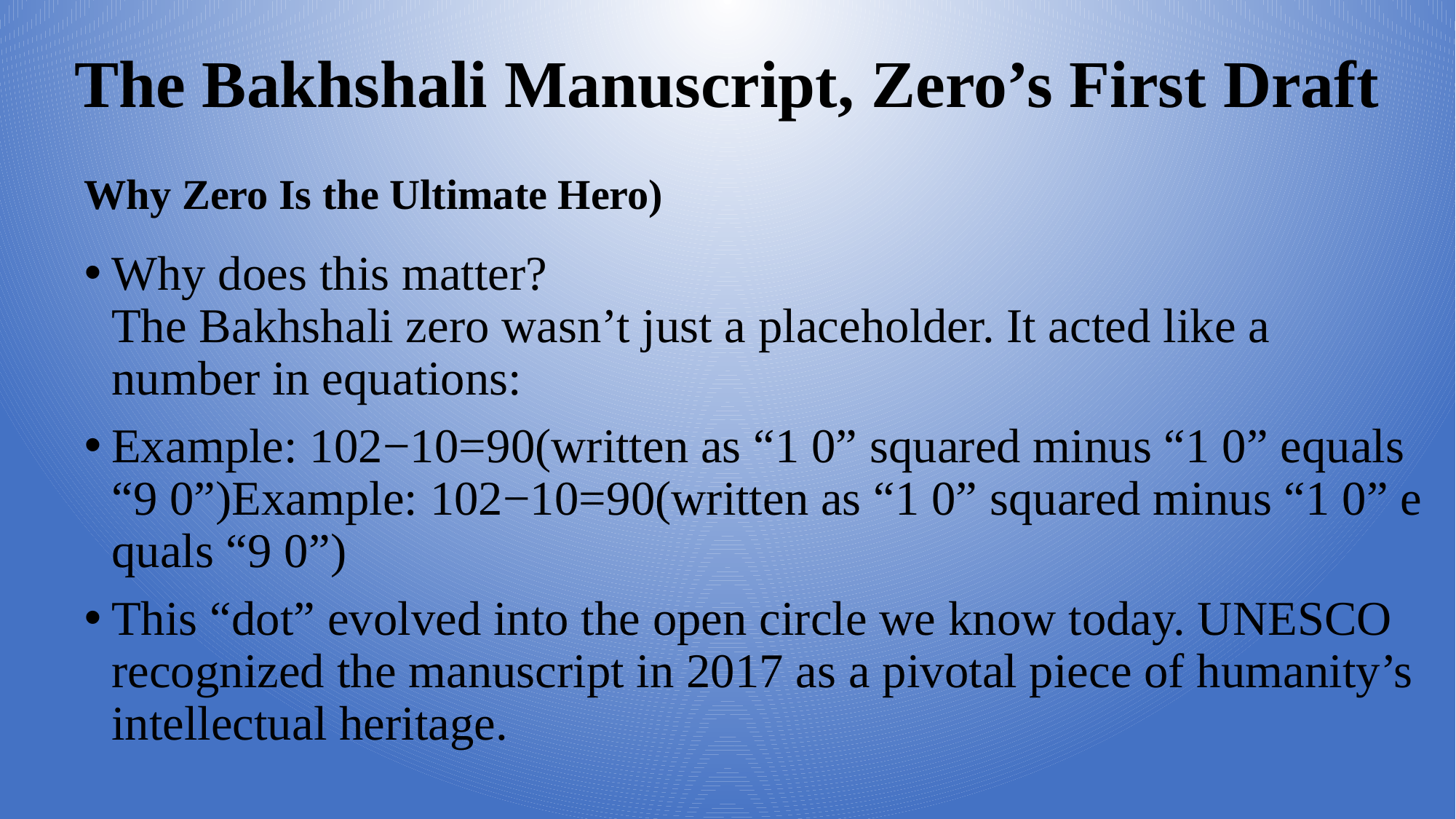

# The Bakhshali Manuscript, Zero’s First Draft

Why Zero Is the Ultimate Hero)
Why does this matter?
The Bakhshali zero wasn’t just a placeholder. It acted like a number in equations:
Example: 102−10=90(written as “1 0” squared minus “1 0” equals “9 0”)Example: 102−10=90(written as “1 0” squared minus “1 0” equals “9 0”)
This “dot” evolved into the open circle we know today. UNESCO recognized the manuscript in 2017 as a pivotal piece of humanity’s intellectual heritage.